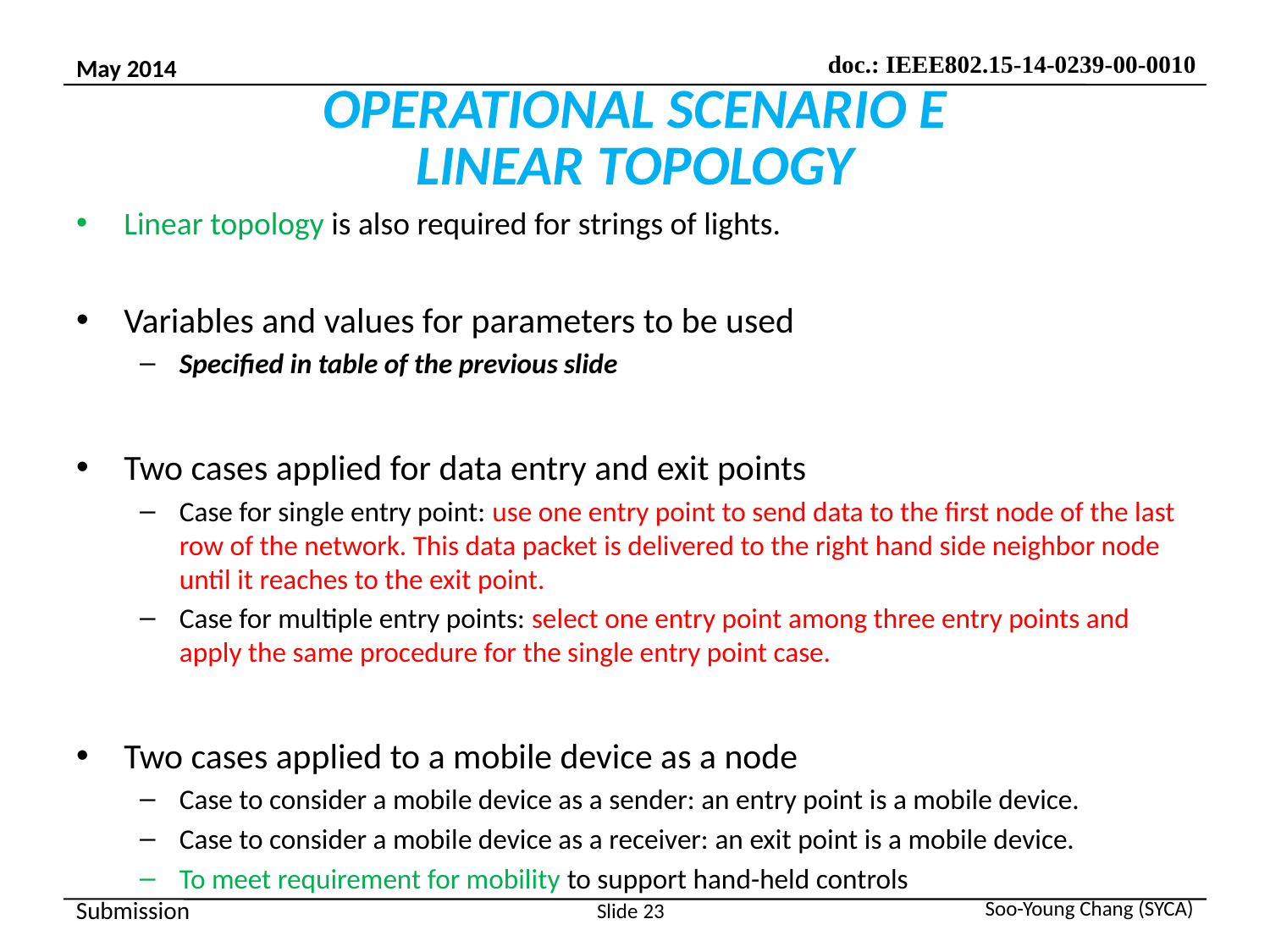

# OPERATIONAL SCENARIO E LINEAR TOPOLOGY
Linear topology is also required for strings of lights.

Variables and values for parameters to be used
Specified in table of the previous slide

Two cases applied for data entry and exit points
Case for single entry point: use one entry point to send data to the first node of the last row of the network. This data packet is delivered to the right hand side neighbor node until it reaches to the exit point.
Case for multiple entry points: select one entry point among three entry points and apply the same procedure for the single entry point case.

Two cases applied to a mobile device as a node
Case to consider a mobile device as a sender: an entry point is a mobile device.
Case to consider a mobile device as a receiver: an exit point is a mobile device.
To meet requirement for mobility to support hand-held controls